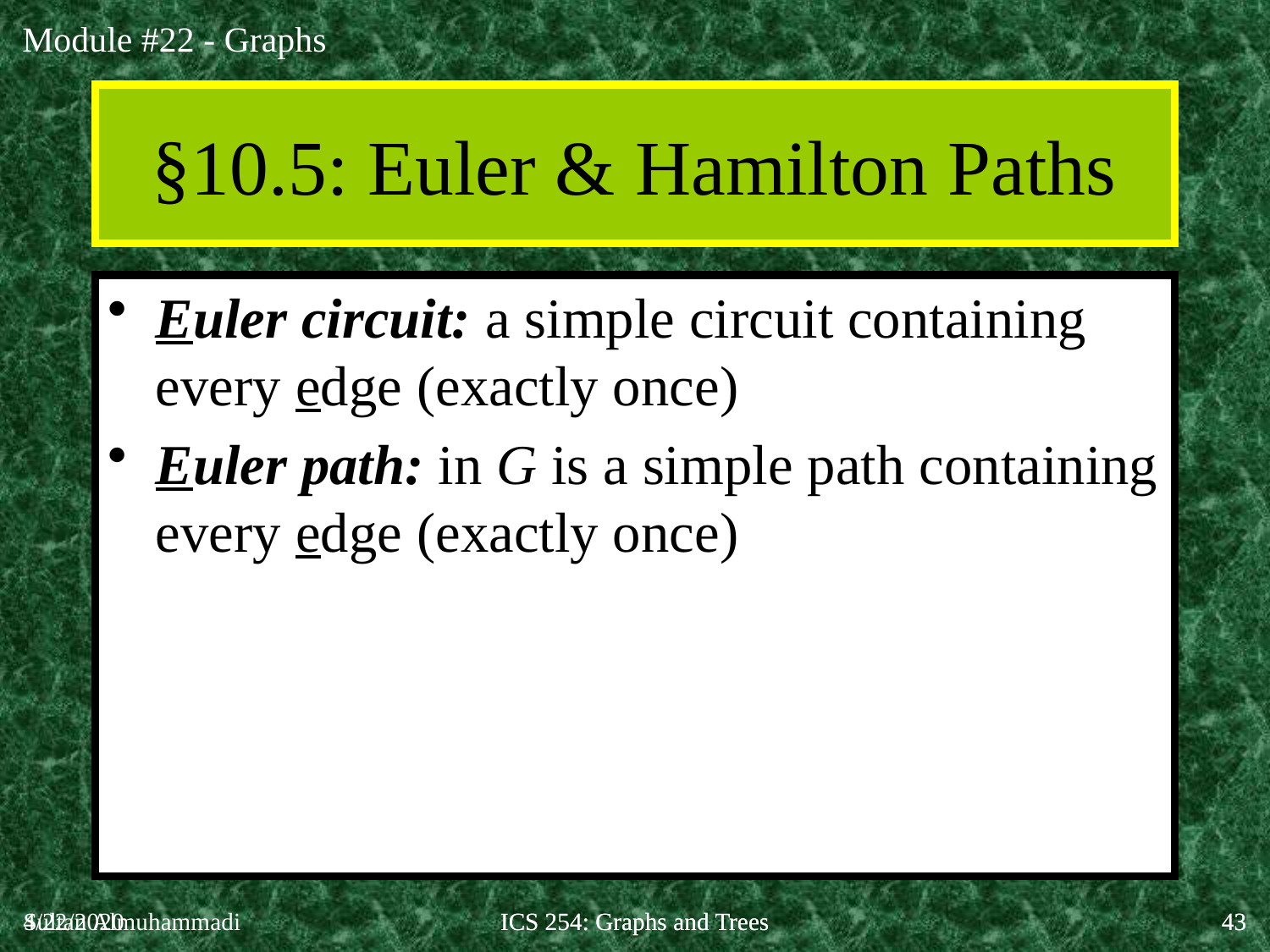

§10.5: Euler & Hamilton Paths
Euler circuit: a simple circuit containing every edge (exactly once)
Euler path: in G is a simple path containing every edge (exactly once)
4/22/2020
Sultan Almuhammadi
ICS 254: Graphs and Trees
ICS 254: Graphs and Trees
43
43